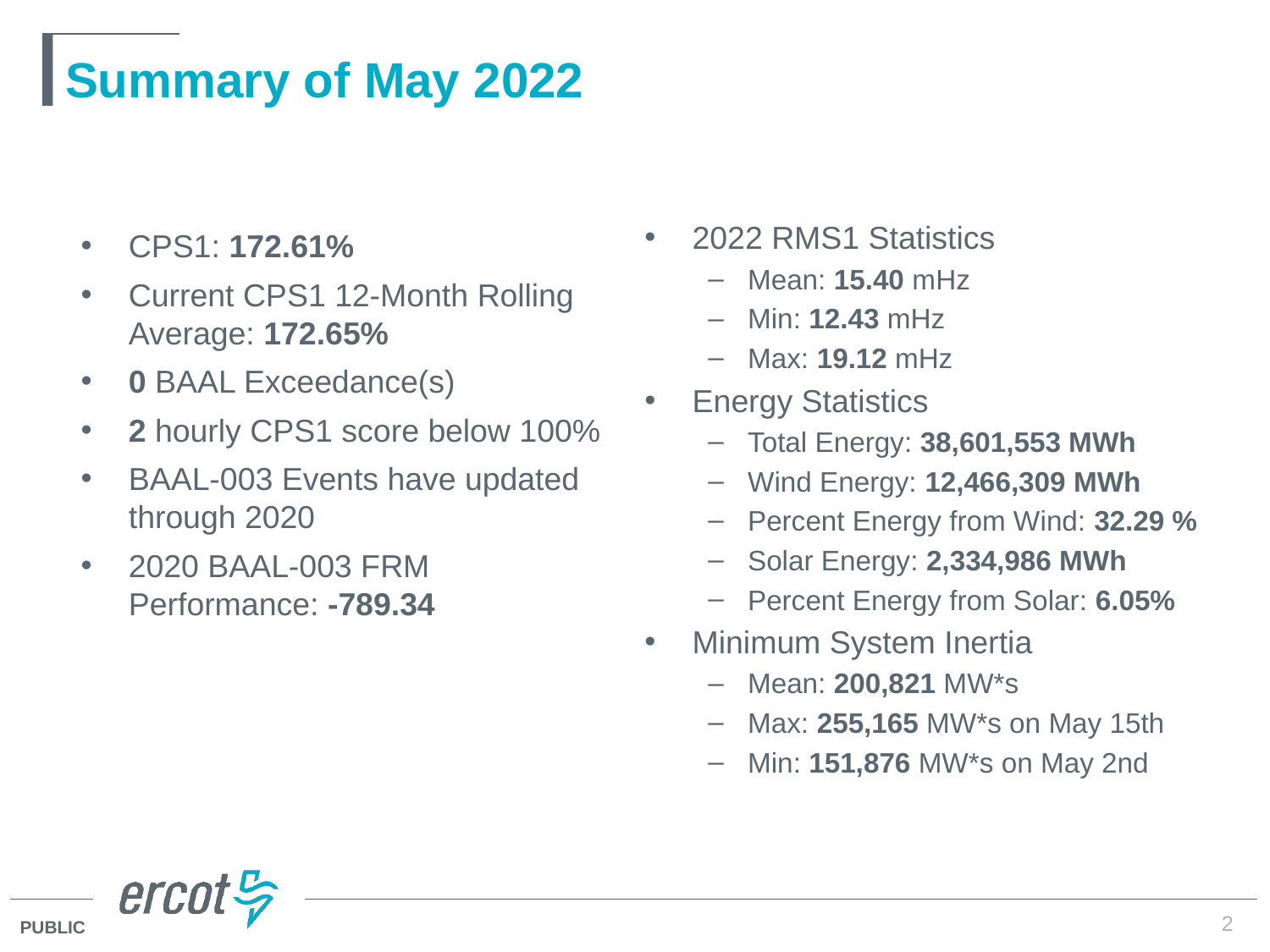

# Summary of May 2022
2022 RMS1 Statistics
Mean: 15.40 mHz
Min: 12.43 mHz
Max: 19.12 mHz
Energy Statistics
Total Energy: 38,601,553 MWh
Wind Energy: 12,466,309 MWh
Percent Energy from Wind: 32.29 %
Solar Energy: 2,334,986 MWh
Percent Energy from Solar: 6.05%
Minimum System Inertia
Mean: 200,821 MW*s
Max: 255,165 MW*s on May 15th
Min: 151,876 MW*s on May 2nd

CPS1: 172.61%
Current CPS1 12-Month Rolling Average: 172.65%
0 BAAL Exceedance(s)
2 hourly CPS1 score below 100%
BAAL-003 Events have updated through 2020
2020 BAAL-003 FRM Performance: -789.34

2